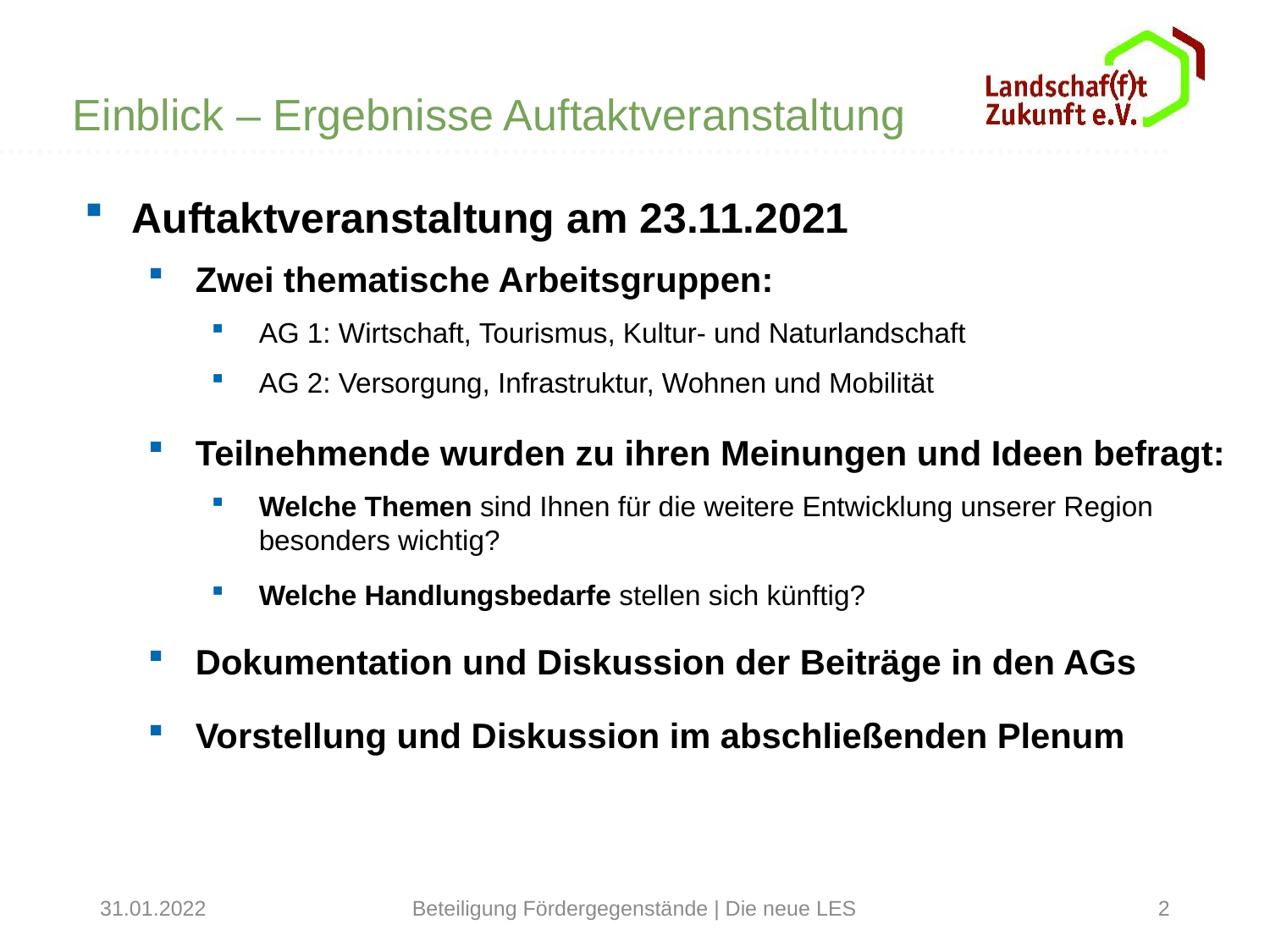

Einblick – Ergebnisse Auftaktveranstaltung
Auftaktveranstaltung am 23.11.2021
Zwei thematische Arbeitsgruppen:
AG 1: Wirtschaft, Tourismus, Kultur- und Naturlandschaft
AG 2: Versorgung, Infrastruktur, Wohnen und Mobilität
Teilnehmende wurden zu ihren Meinungen und Ideen befragt:
Welche Themen sind Ihnen für die weitere Entwicklung unserer Region besonders wichtig?
Welche Handlungsbedarfe stellen sich künftig?
Dokumentation und Diskussion der Beiträge in den AGs
Vorstellung und Diskussion im abschließenden Plenum
31.01.2022
Beteiligung Fördergegenstände | Die neue LES
2